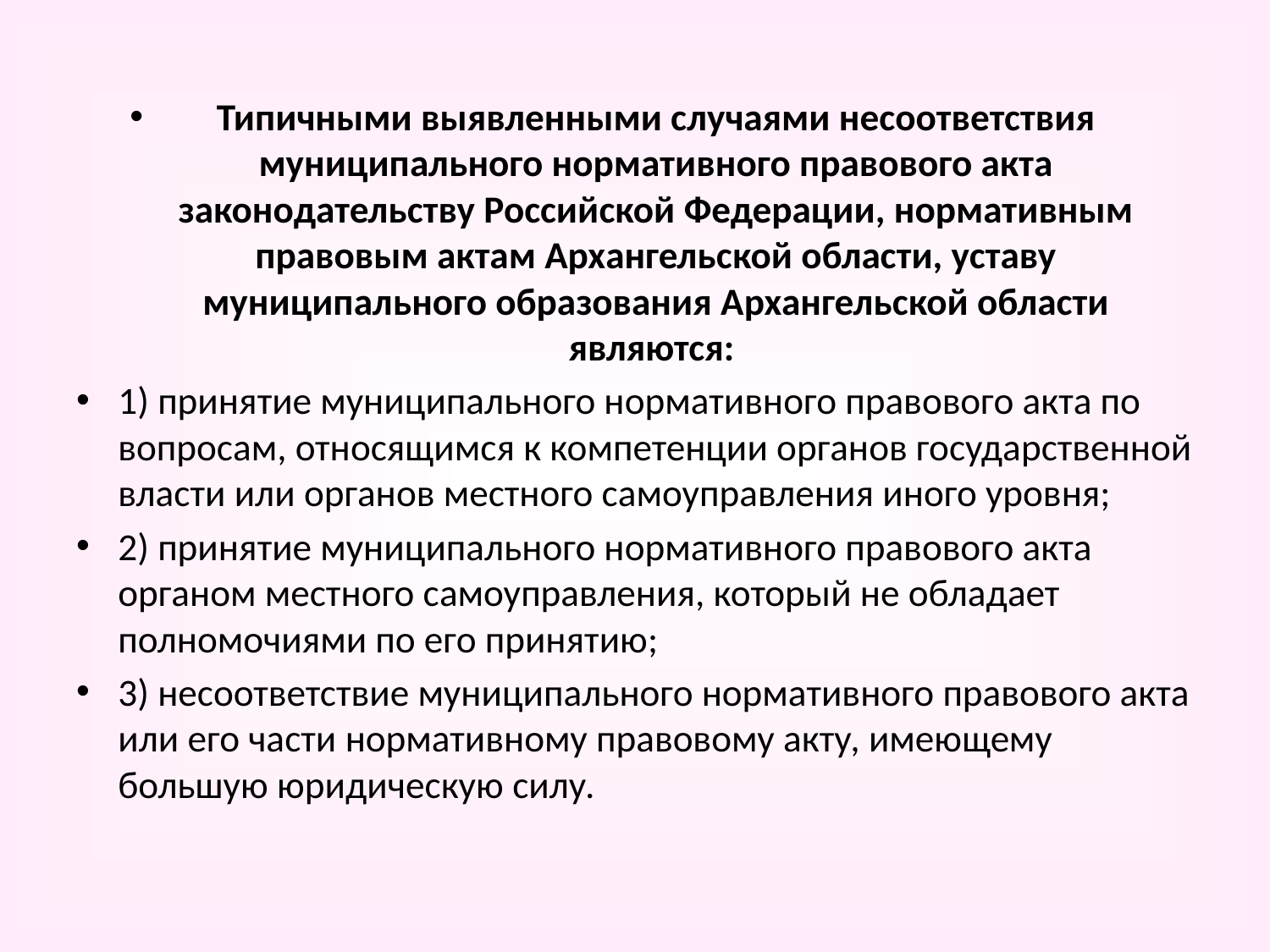

Типичными выявленными случаями несоответствия муниципального нормативного правового акта законодательству Российской Федерации, нормативным правовым актам Архангельской области, уставу муниципального образования Архангельской области являются:
1) принятие муниципального нормативного правового акта по вопросам, относящимся к компетенции органов государственной власти или органов местного самоуправления иного уровня;
2) принятие муниципального нормативного правового акта органом местного самоуправления, который не обладает полномочиями по его принятию;
3) несоответствие муниципального нормативного правового акта или его части нормативному правовому акту, имеющему большую юридическую силу.